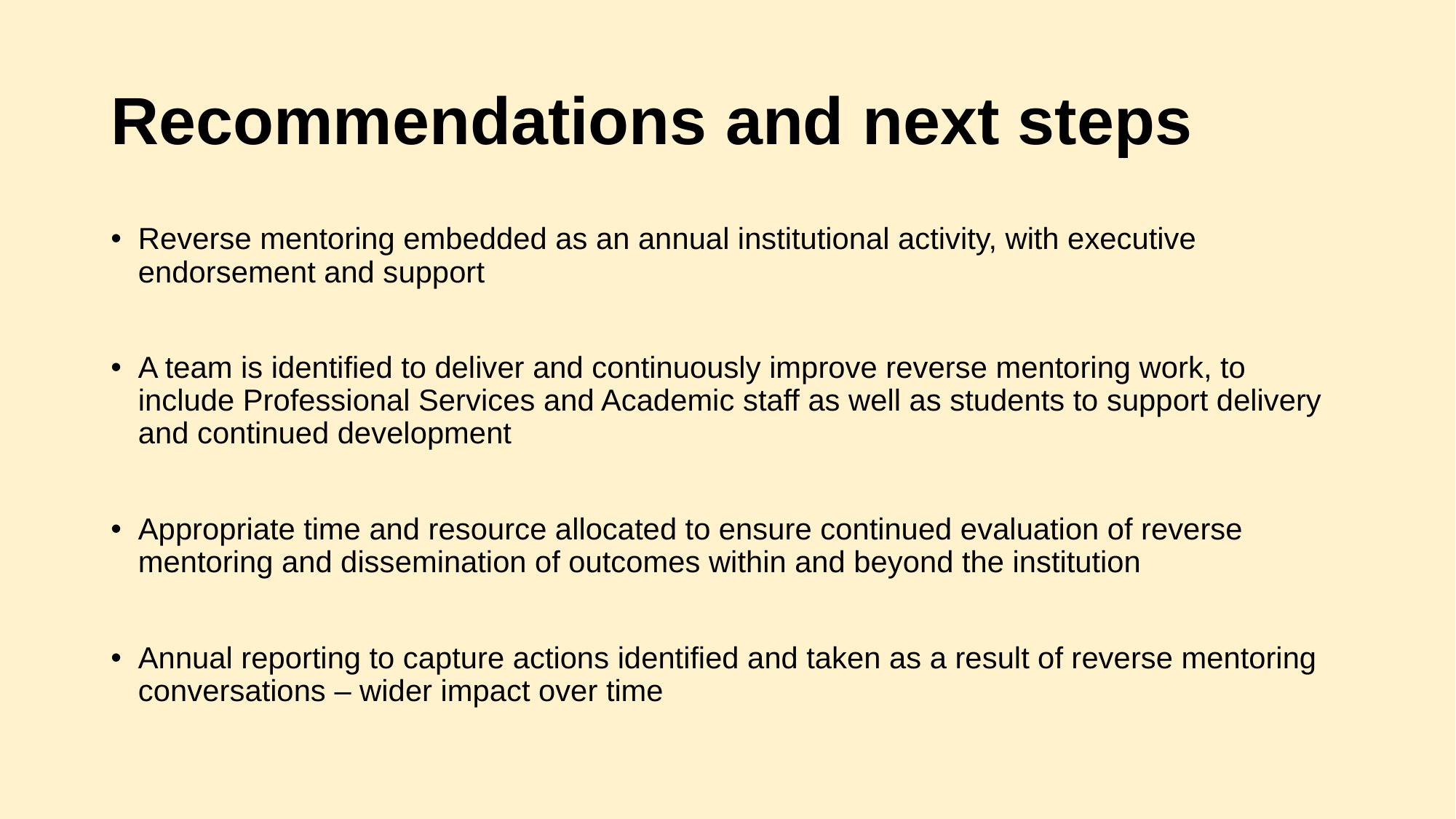

# Recommendations and next steps
Reverse mentoring embedded as an annual institutional activity, with executive endorsement and support

A team is identified to deliver and continuously improve reverse mentoring work, to include Professional Services and Academic staff as well as students to support delivery and continued development

Appropriate time and resource allocated to ensure continued evaluation of reverse mentoring and dissemination of outcomes within and beyond the institution

Annual reporting to capture actions identified and taken as a result of reverse mentoring conversations – wider impact over time